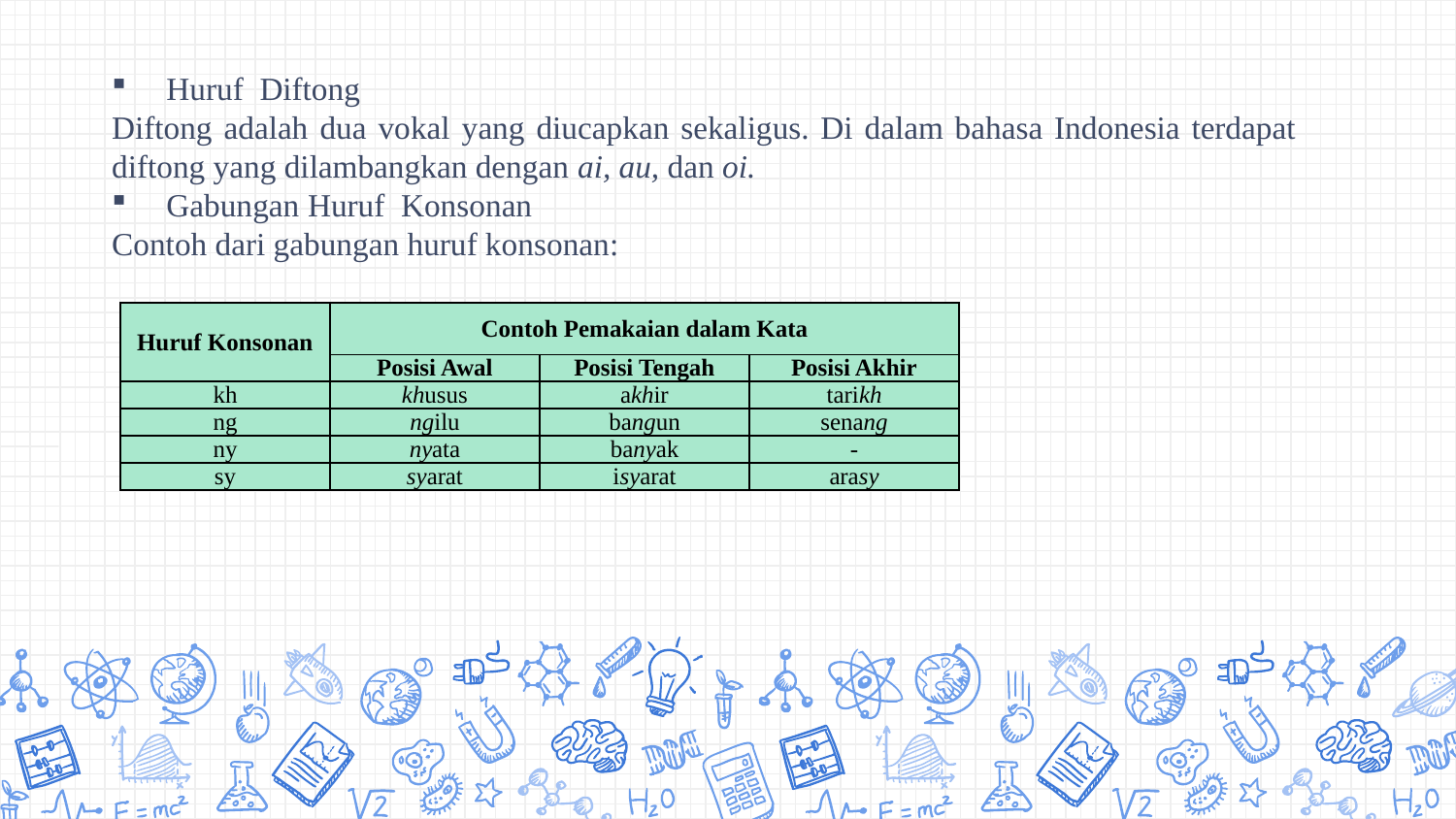

Huruf  Diftong
Diftong adalah dua vokal yang diucapkan sekaligus. Di dalam bahasa Indonesia terdapat diftong yang dilambangkan dengan ai, au, dan oi.
Gabungan Huruf  Konsonan
Contoh dari gabungan huruf konsonan:

| Huruf Konsonan | Contoh Pemakaian dalam Kata |  |  |
| --- | --- | --- | --- |
|  | Posisi Awal | Posisi Tengah | Posisi Akhir |
| kh | khusus | akhir | tarikh |
| ng | ngilu | bangun | senang |
| ny | nyata | banyak | - |
| sy | syarat | isyarat | arasy |